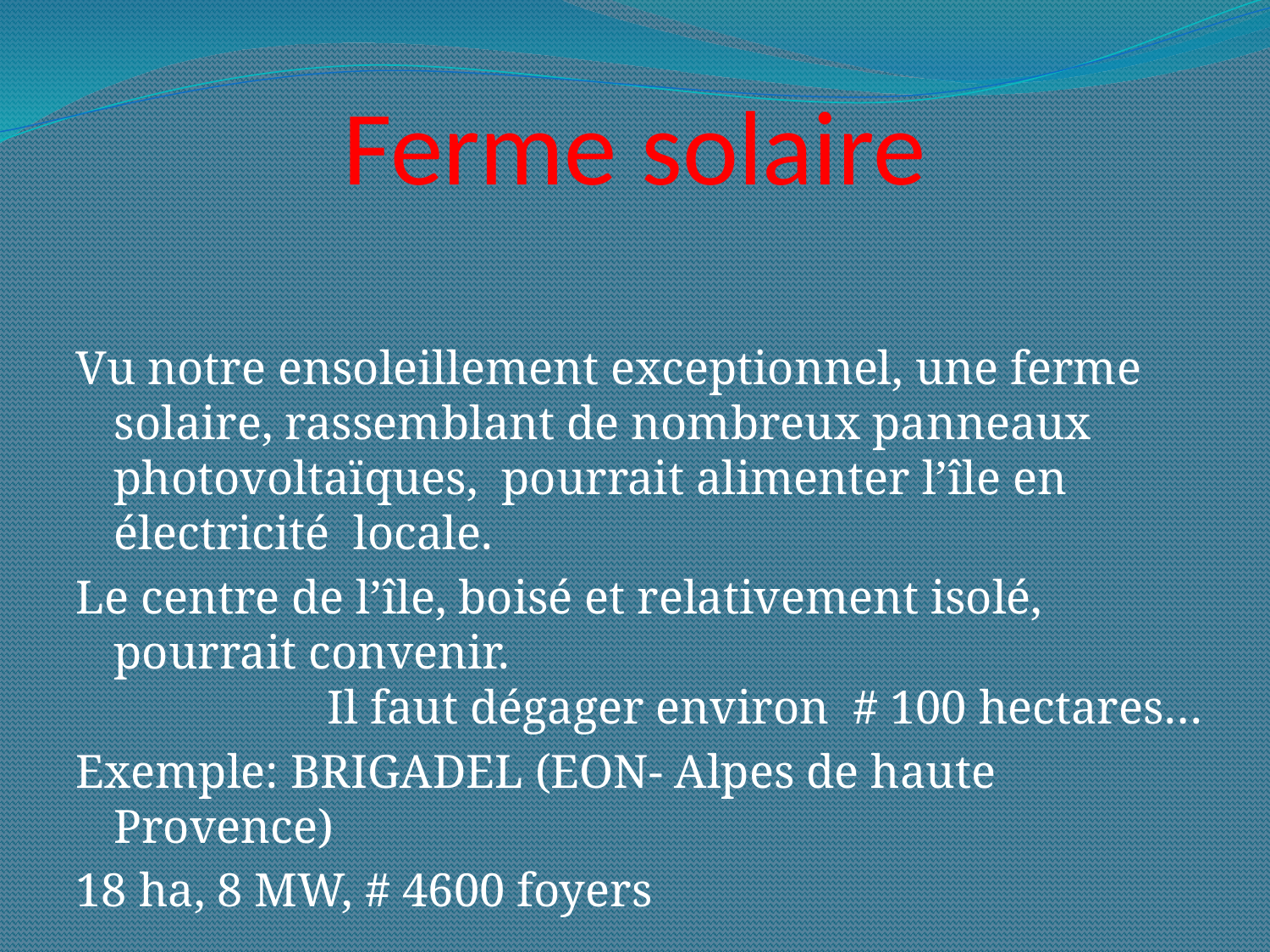

# Ferme solaire

Vu notre ensoleillement exceptionnel, une ferme solaire, rassemblant de nombreux panneaux photovoltaïques,  pourrait alimenter l’île en électricité  locale.
Le centre de l’île, boisé et relativement isolé, pourrait convenir.                                                                               Il faut dégager environ  # 100 hectares…
Exemple: BRIGADEL (EON- Alpes de haute Provence)
18 ha, 8 MW, # 4600 foyers
                                                                                                 11